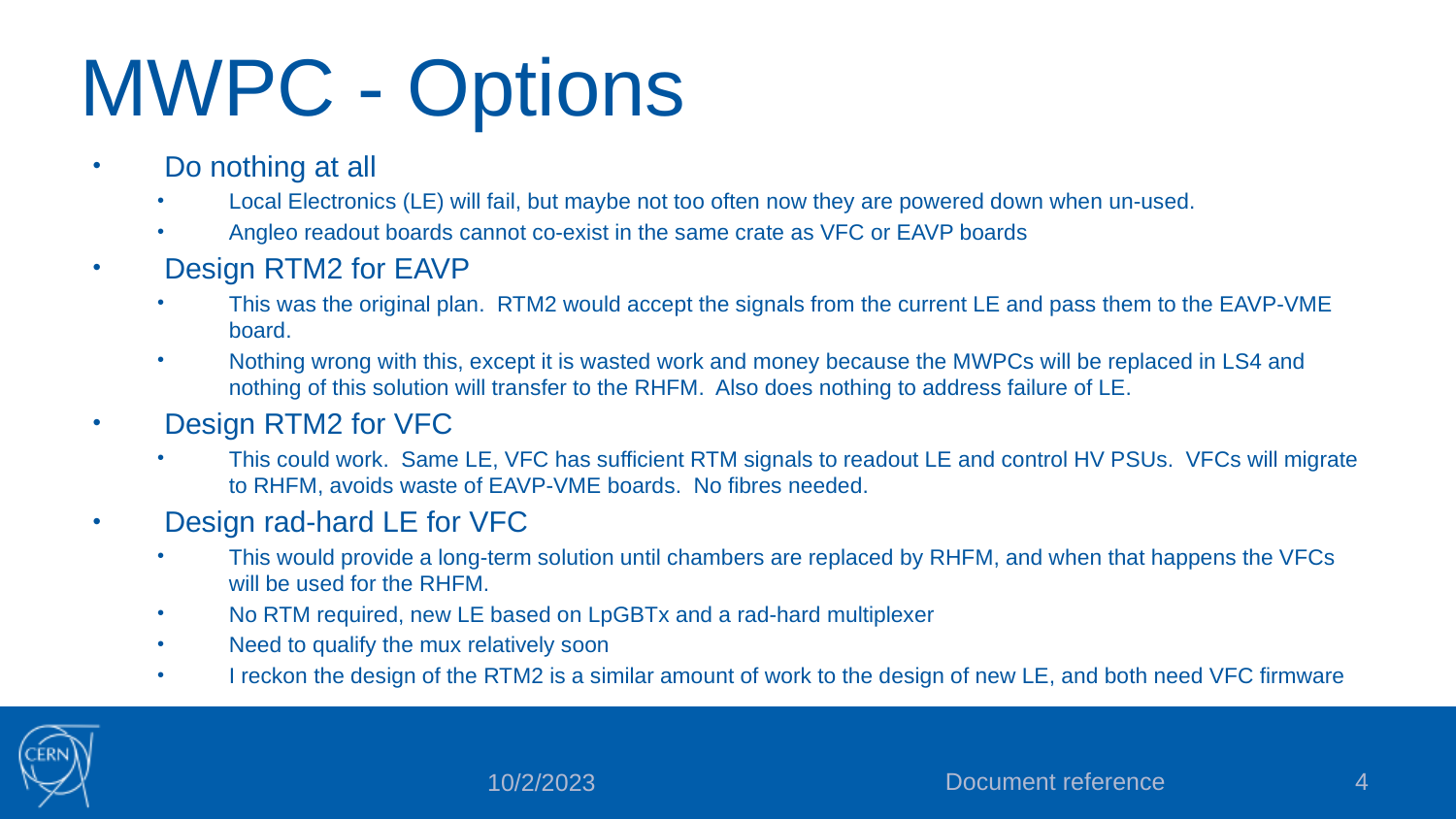

# MWPC - Options
Do nothing at all
Local Electronics (LE) will fail, but maybe not too often now they are powered down when un-used.
Angleo readout boards cannot co-exist in the same crate as VFC or EAVP boards
Design RTM2 for EAVP
This was the original plan.  RTM2 would accept the signals from the current LE and pass them to the EAVP-VME board.
Nothing wrong with this, except it is wasted work and money because the MWPCs will be replaced in LS4 and nothing of this solution will transfer to the RHFM.  Also does nothing to address failure of LE.
Design RTM2 for VFC
This could work.  Same LE, VFC has sufficient RTM signals to readout LE and control HV PSUs.  VFCs will migrate to RHFM, avoids waste of EAVP-VME boards.  No fibres needed.
Design rad-hard LE for VFC
This would provide a long-term solution until chambers are replaced by RHFM, and when that happens the VFCs will be used for the RHFM.
No RTM required, new LE based on LpGBTx and a rad-hard multiplexer
Need to qualify the mux relatively soon
I reckon the design of the RTM2 is a similar amount of work to the design of new LE, and both need VFC firmware
Document reference
4
10/2/2023